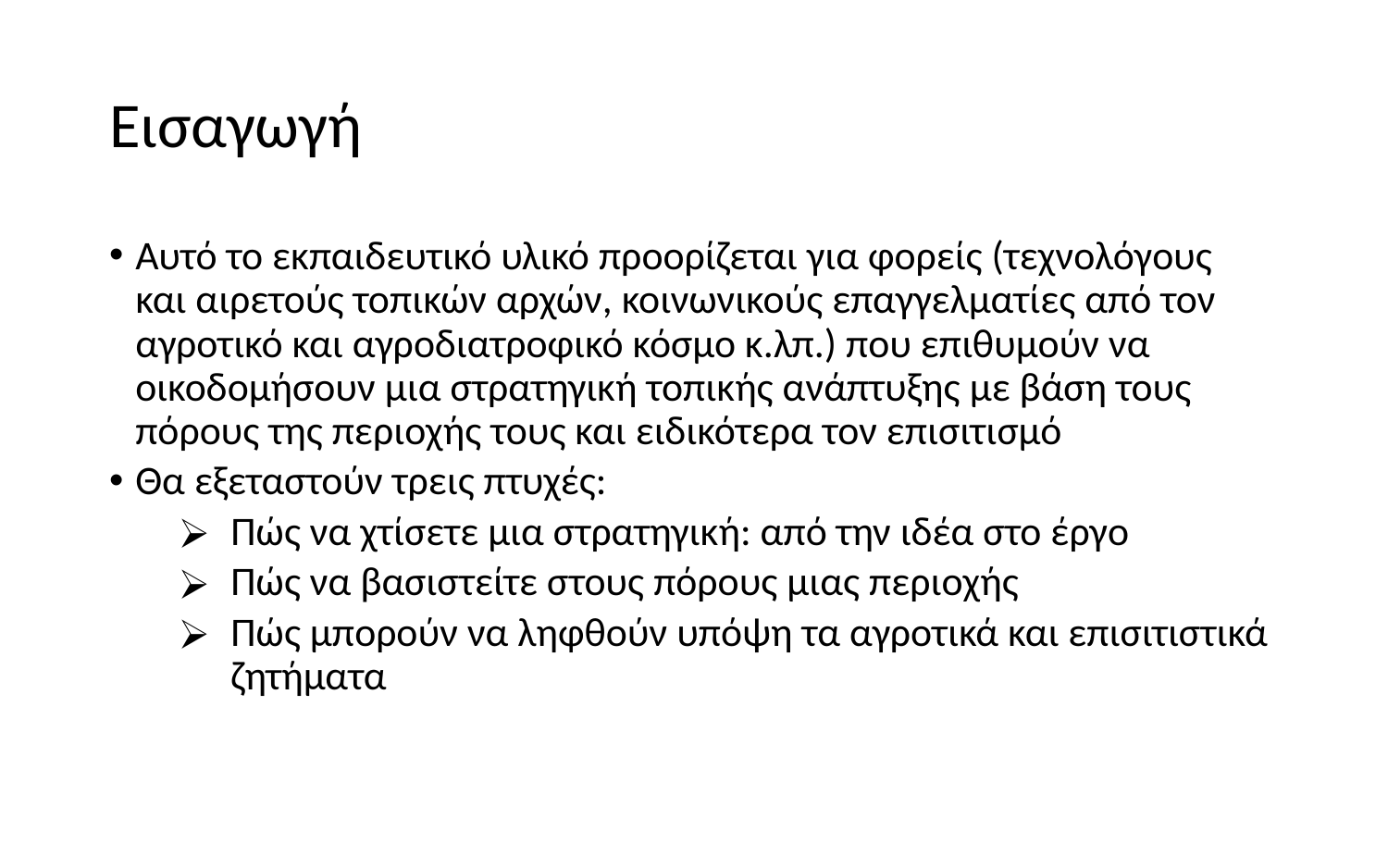

# Εισαγωγή
Αυτό το εκπαιδευτικό υλικό προορίζεται για φορείς (τεχνολόγους και αιρετούς τοπικών αρχών, κοινωνικούς επαγγελματίες από τον αγροτικό και αγροδιατροφικό κόσμο κ.λπ.) που επιθυμούν να οικοδομήσουν μια στρατηγική τοπικής ανάπτυξης με βάση τους πόρους της περιοχής τους και ειδικότερα τον επισιτισμό
Θα εξεταστούν τρεις πτυχές:
Πώς να χτίσετε μια στρατηγική: από την ιδέα στο έργο
Πώς να βασιστείτε στους πόρους μιας περιοχής
Πώς μπορούν να ληφθούν υπόψη τα αγροτικά και επισιτιστικά ζητήματα